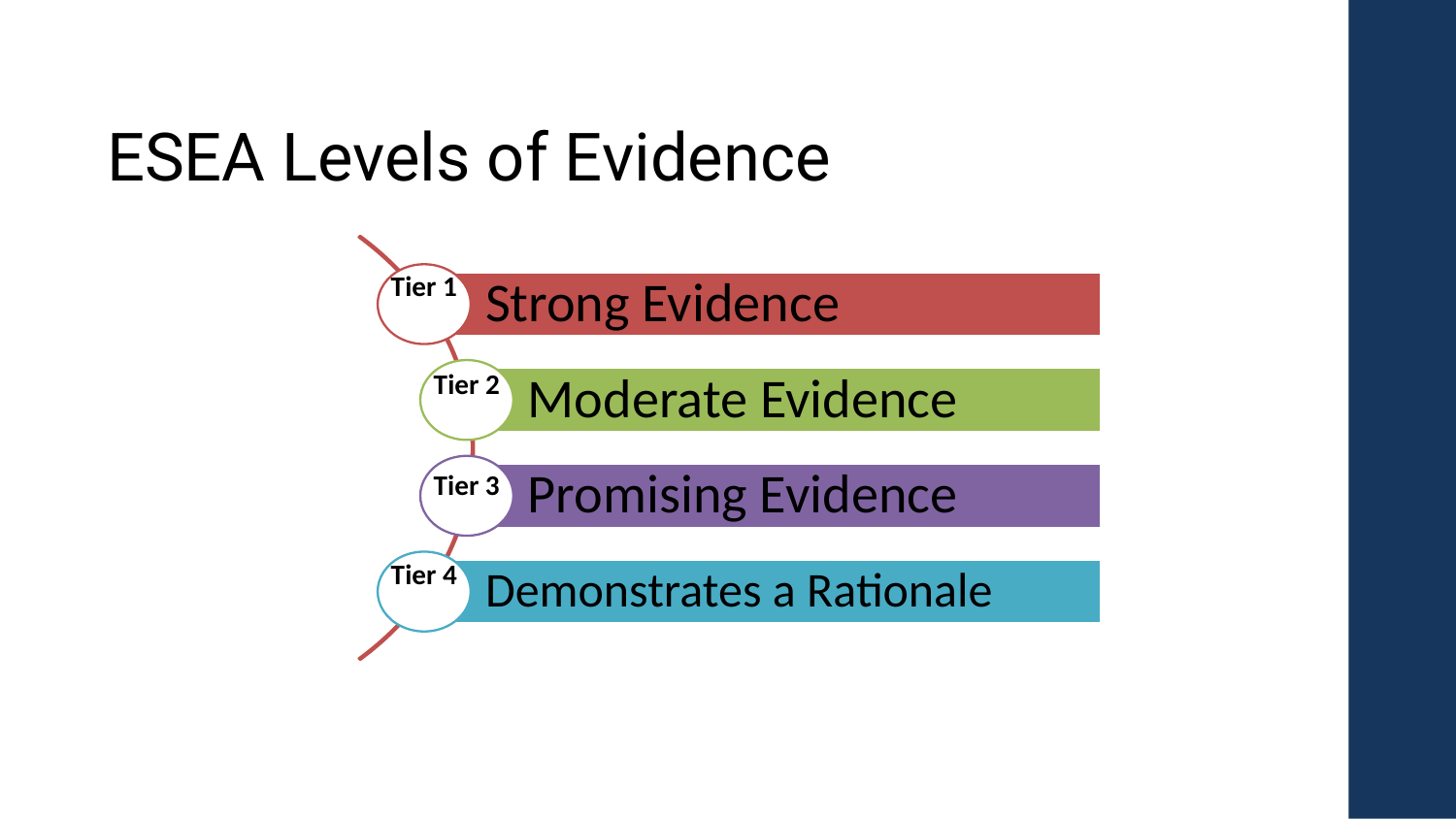

# ESEA Levels of Evidence

Strong Evidence

Moderate Evidence

Promising Evidence

Demonstrates a Rationale
Tier 1
Tier 2
Tier 3
Tier 4